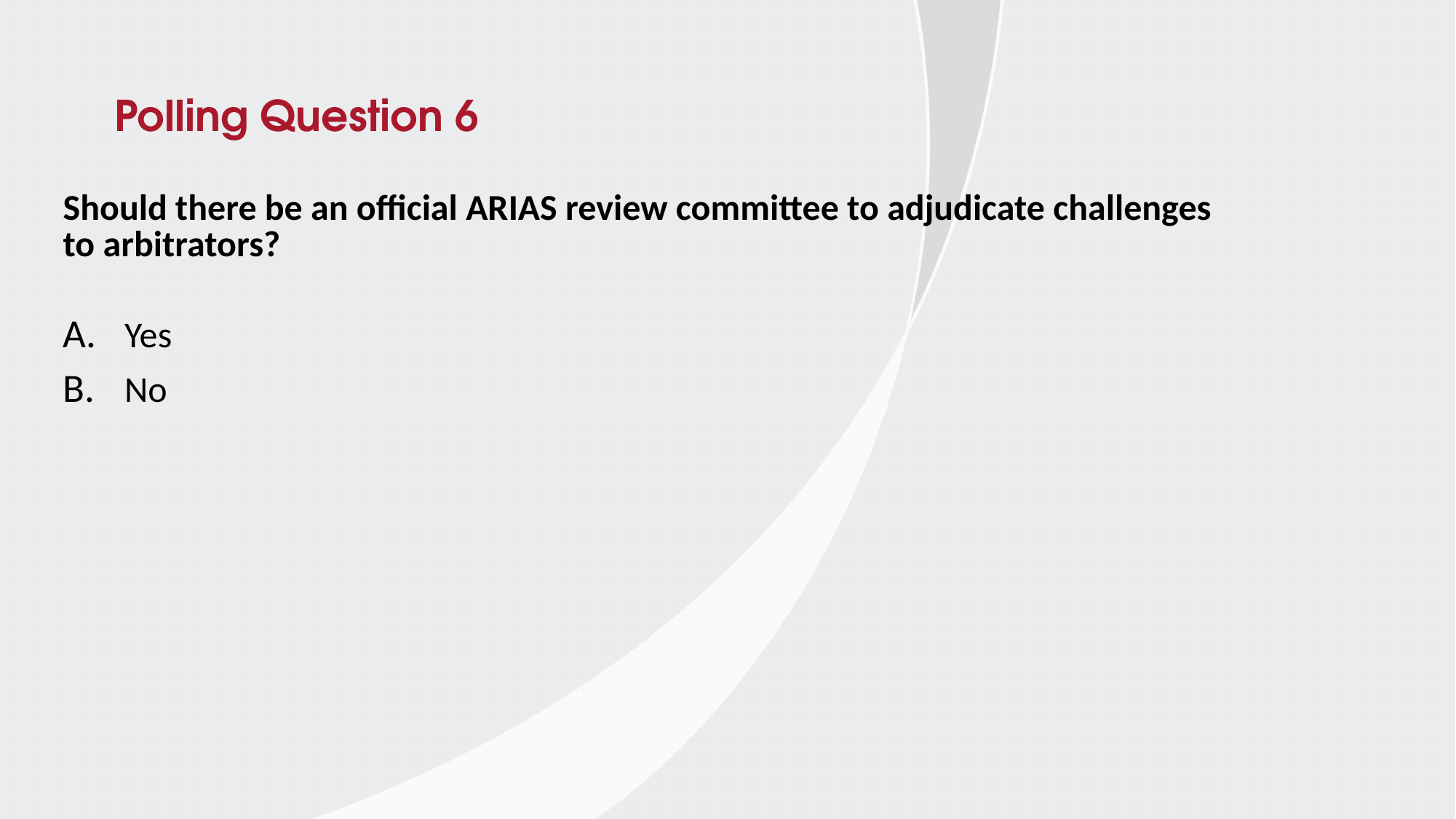

# Polling Question 6
Should there be an official ARIAS review committee to adjudicate challenges
to arbitrators?

Yes
No